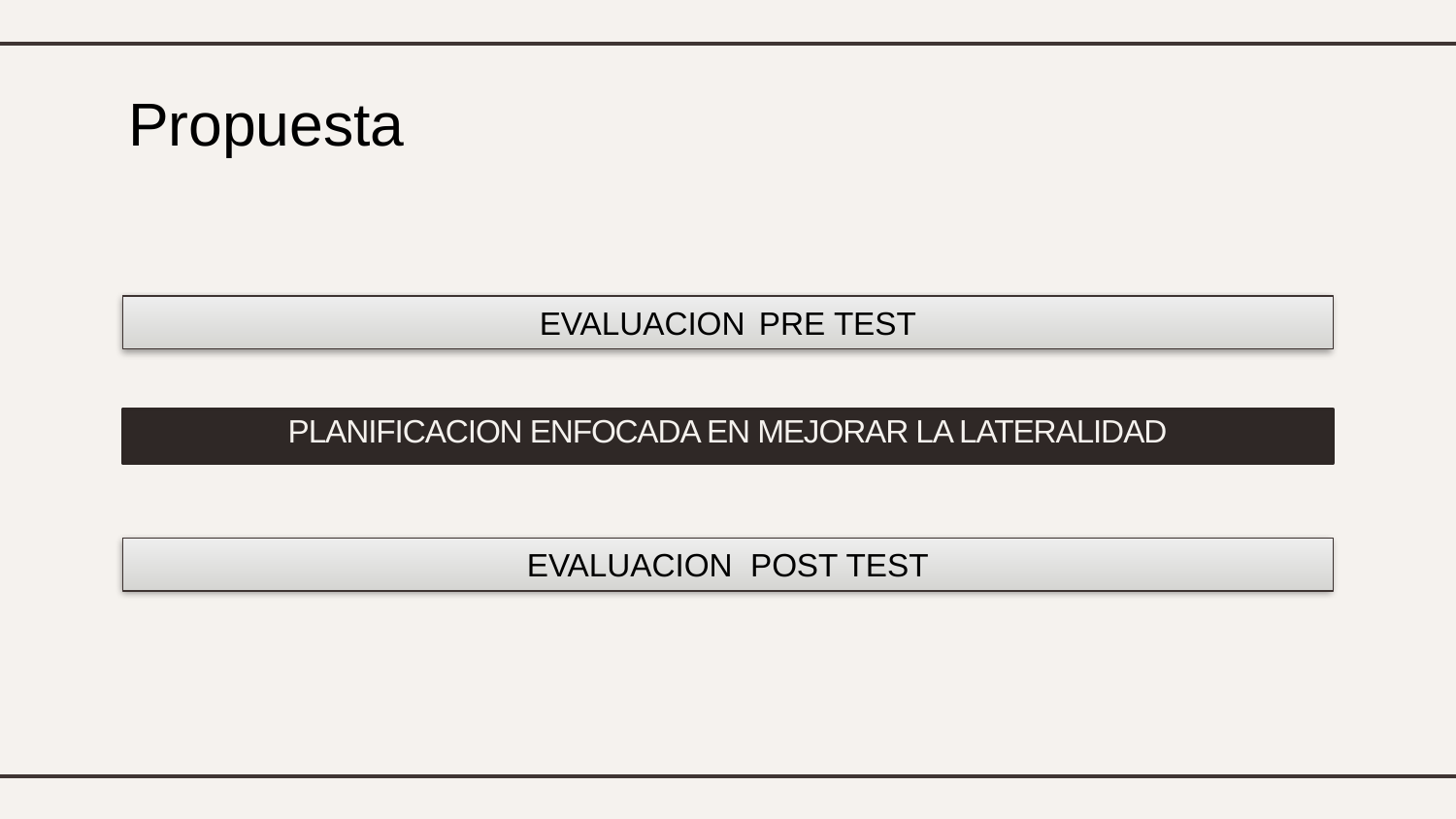

# Propuesta
EVALUACION  PRE TEST
PLANIFICACION ENFOCADA EN MEJORAR LA LATERALIDAD
EVALUACION  POST TEST